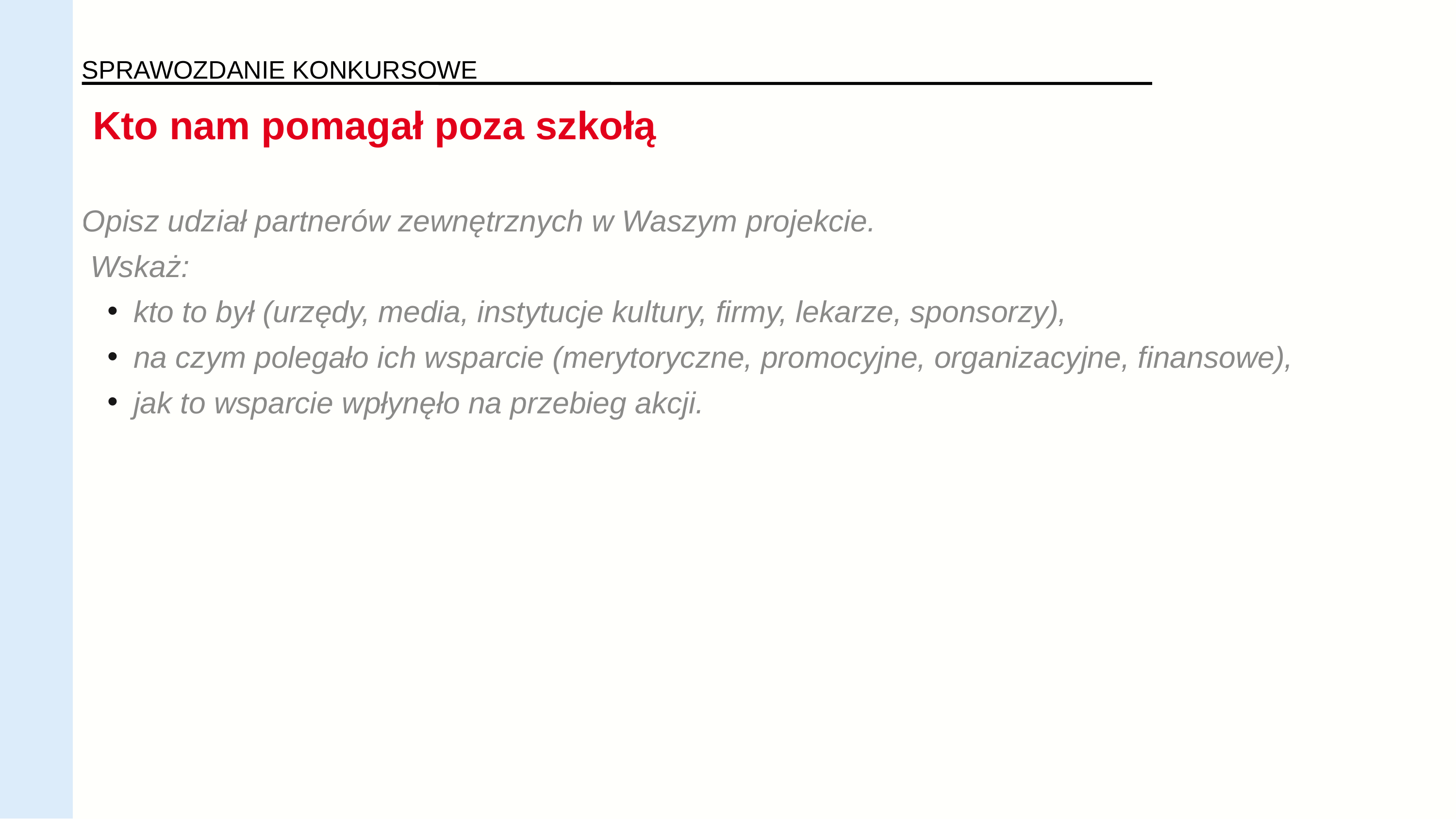

SPRAWOZDANIE KONKURSOWE

 Kto nam pomagał poza szkołą
Opisz udział partnerów zewnętrznych w Waszym projekcie.
 Wskaż:
kto to był (urzędy, media, instytucje kultury, firmy, lekarze, sponsorzy),
na czym polegało ich wsparcie (merytoryczne, promocyjne, organizacyjne, finansowe),
jak to wsparcie wpłynęło na przebieg akcji.